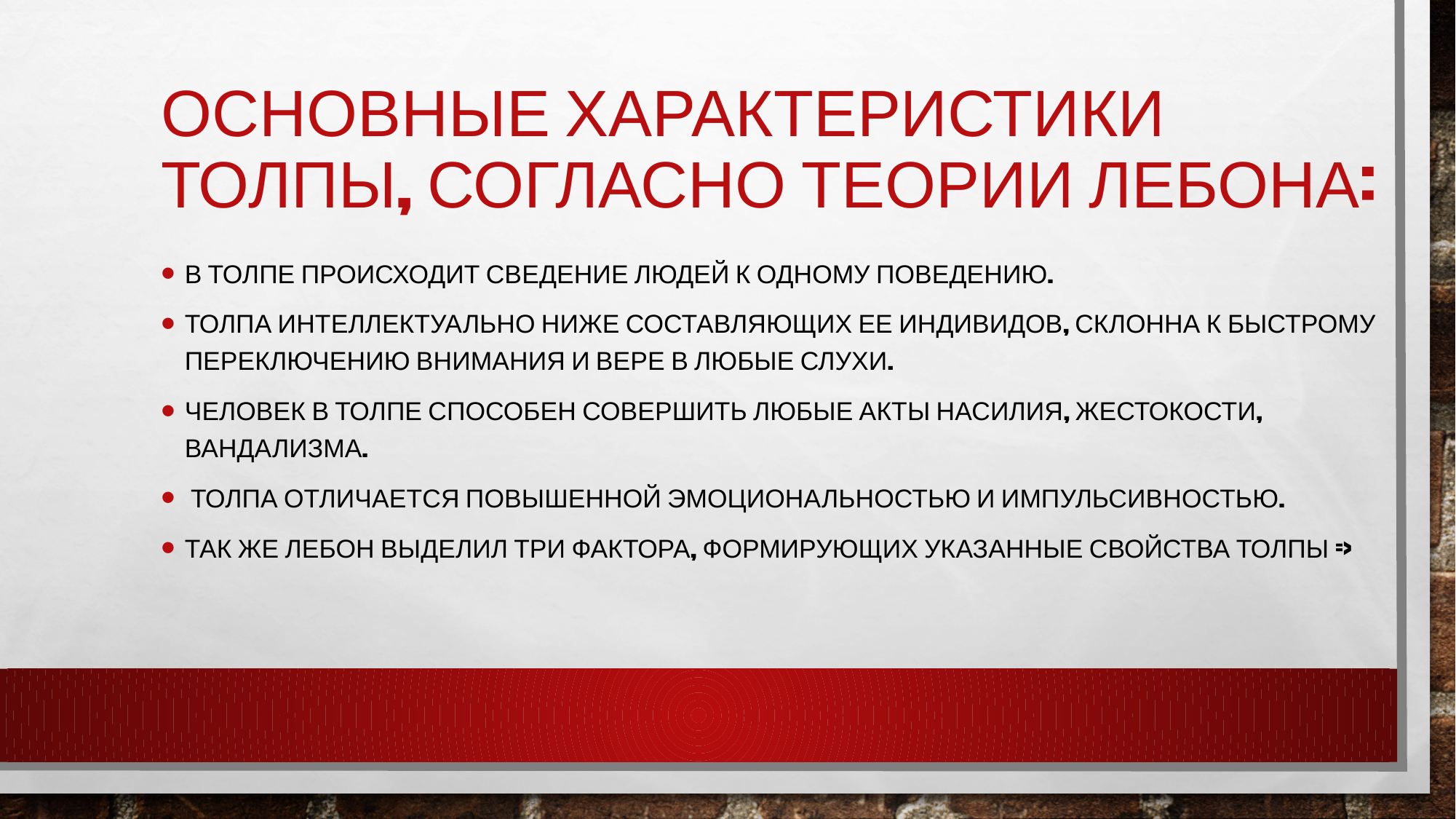

# Основные характеристики толпы, согласно теории Лебона:
В толпе происходит сведение людей к одному поведению.
Толпа интеллектуально ниже составляющих ее индивидов, склонна к быстрому переключению внимания и вере в любые слухи.
Человек в толпе способен совершить любые акты насилия, жестокости, вандализма.
 Толпа отличается повышенной эмоциональностью и импульсивностью.
Так же Лебон выделил три фактора, формирующих указанные свойства толпы =>